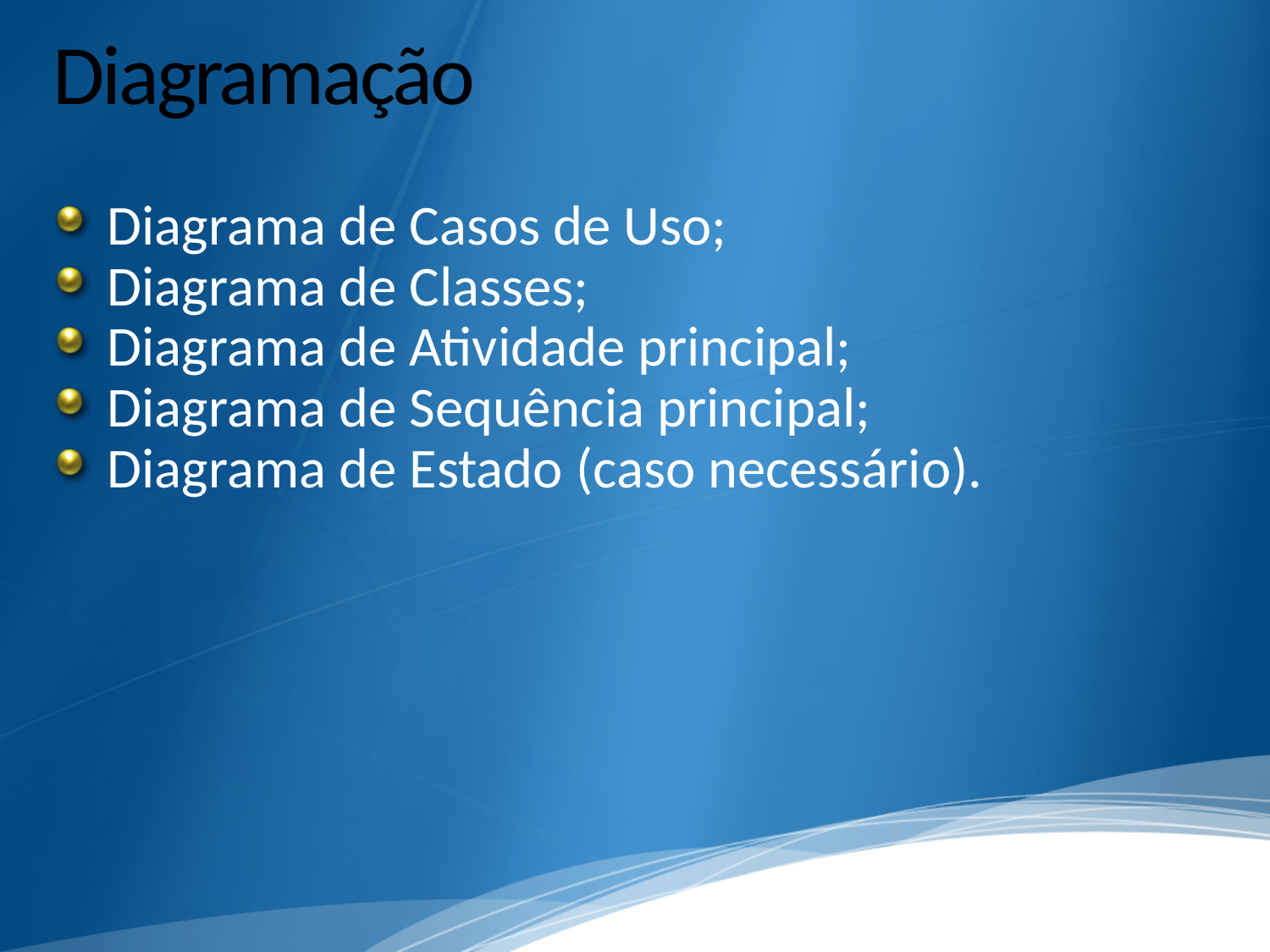

# Diagramação
Diagrama de Casos de Uso;
Diagrama de Classes;
Diagrama de Atividade principal;
Diagrama de Sequência principal;
Diagrama de Estado (caso necessário).